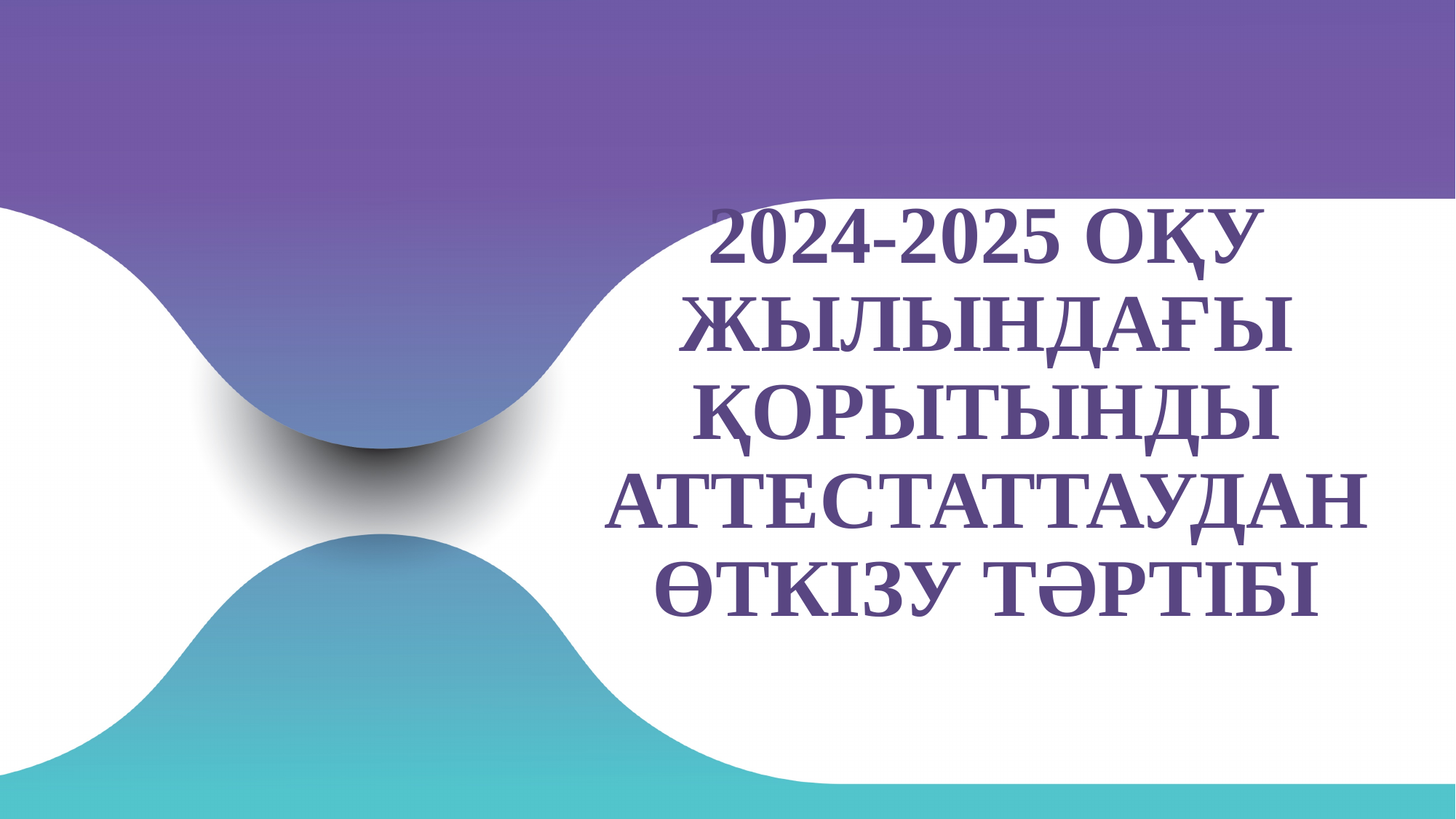

# 2024-2025 ОҚУ ЖЫЛЫНДАҒЫ ҚОРЫТЫНДЫ АТТЕСТАТТАУДАН ӨТКІЗУ ТӘРТІБІ